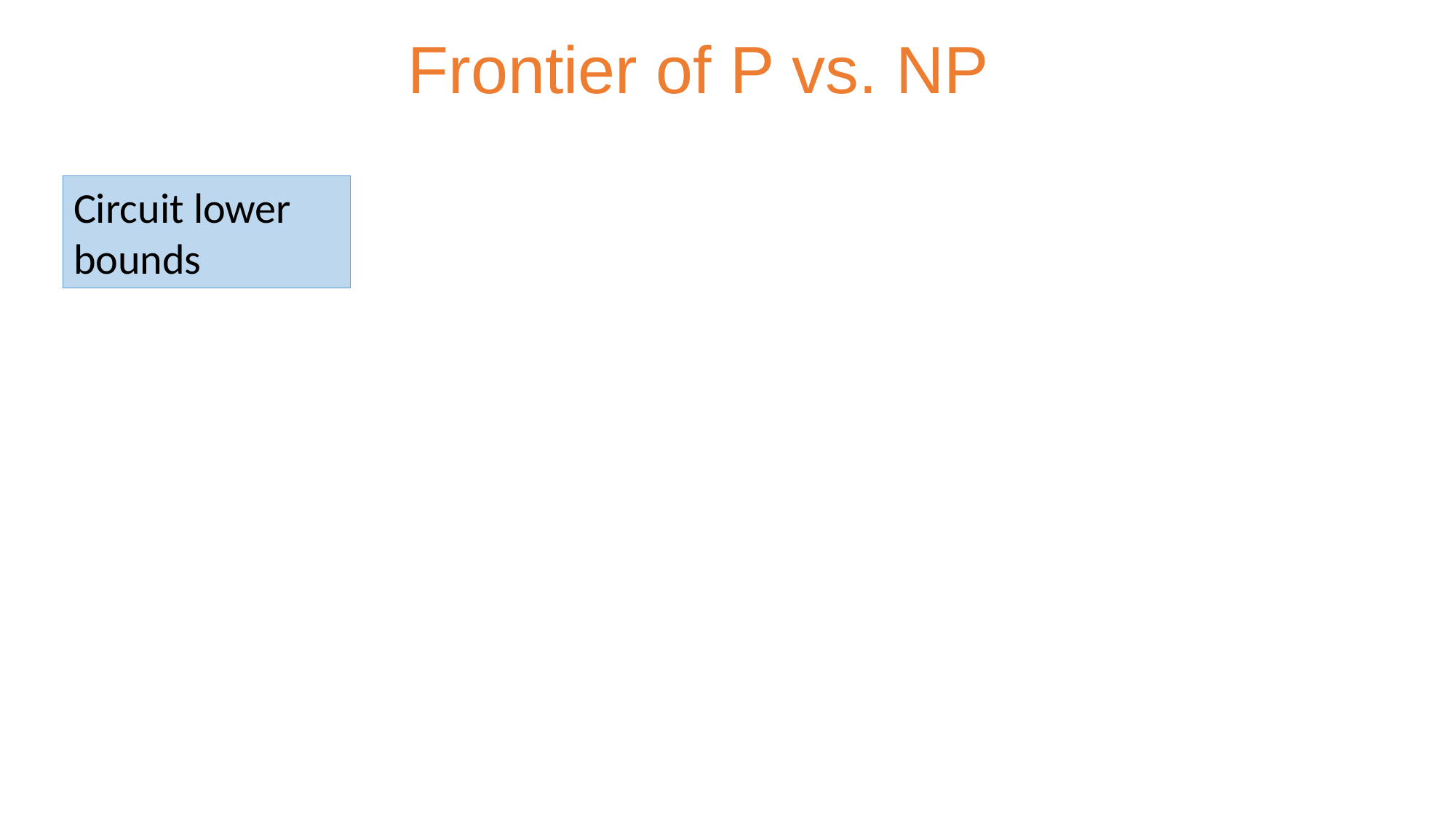

# Frontier of P vs. NP
Circuit lower bounds